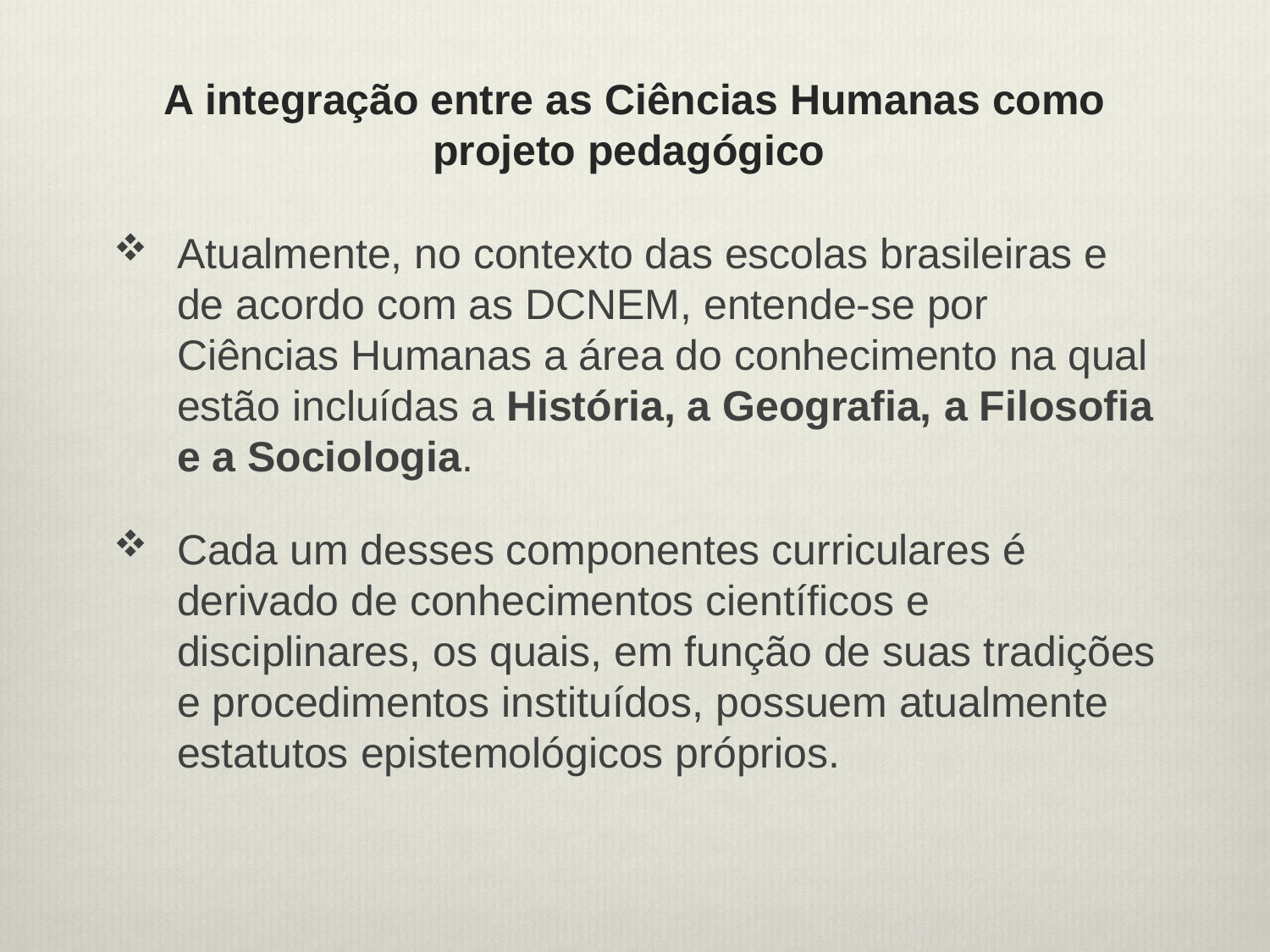

# A integração entre as Ciências Humanas como projeto pedagógico
Atualmente, no contexto das escolas brasileiras e de acordo com as DCNEM, entende-se por Ciências Humanas a área do conhecimento na qual estão incluídas a História, a Geografia, a Filosofia e a Sociologia.
Cada um desses componentes curriculares é derivado de conhecimentos científicos e disciplinares, os quais, em função de suas tradições e procedimentos instituídos, possuem atualmente estatutos epistemológicos próprios.